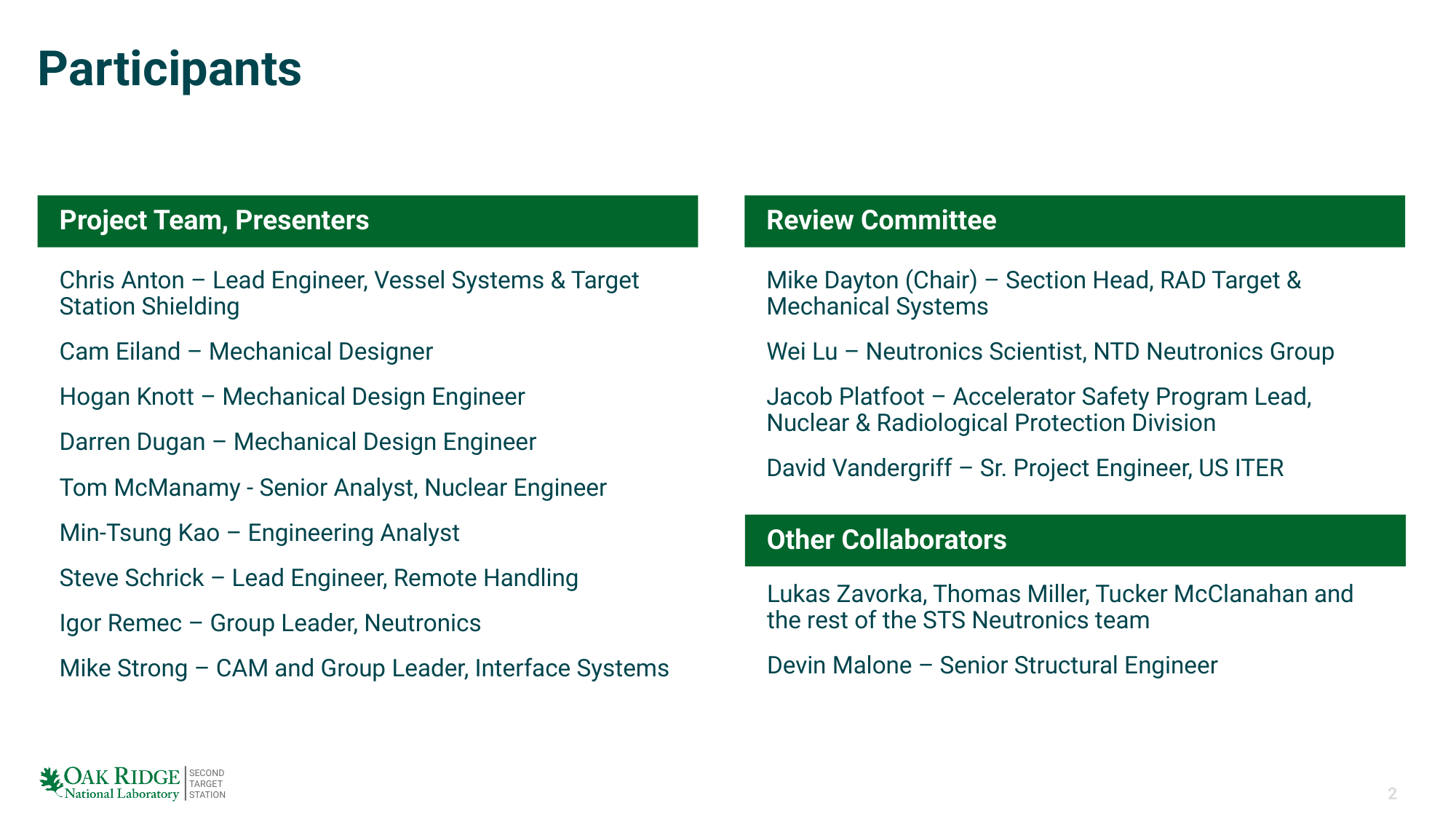

# Participants
Review Committee
Project Team, Presenters
Chris Anton – Lead Engineer, Vessel Systems & Target Station Shielding
Cam Eiland – Mechanical Designer
Hogan Knott – Mechanical Design Engineer
Darren Dugan – Mechanical Design Engineer
Tom McManamy - Senior Analyst, Nuclear Engineer
Min-Tsung Kao – Engineering Analyst
Steve Schrick – Lead Engineer, Remote Handling
Igor Remec – Group Leader, Neutronics
Mike Strong – CAM and Group Leader, Interface Systems
Mike Dayton (Chair) – Section Head, RAD Target & Mechanical Systems
Wei Lu – Neutronics Scientist, NTD Neutronics Group
Jacob Platfoot – Accelerator Safety Program Lead, Nuclear & Radiological Protection Division
David Vandergriff – Sr. Project Engineer, US ITER
Other Collaborators

Lukas Zavorka, Thomas Miller, Tucker McClanahan and the rest of the STS Neutronics team
Devin Malone – Senior Structural Engineer